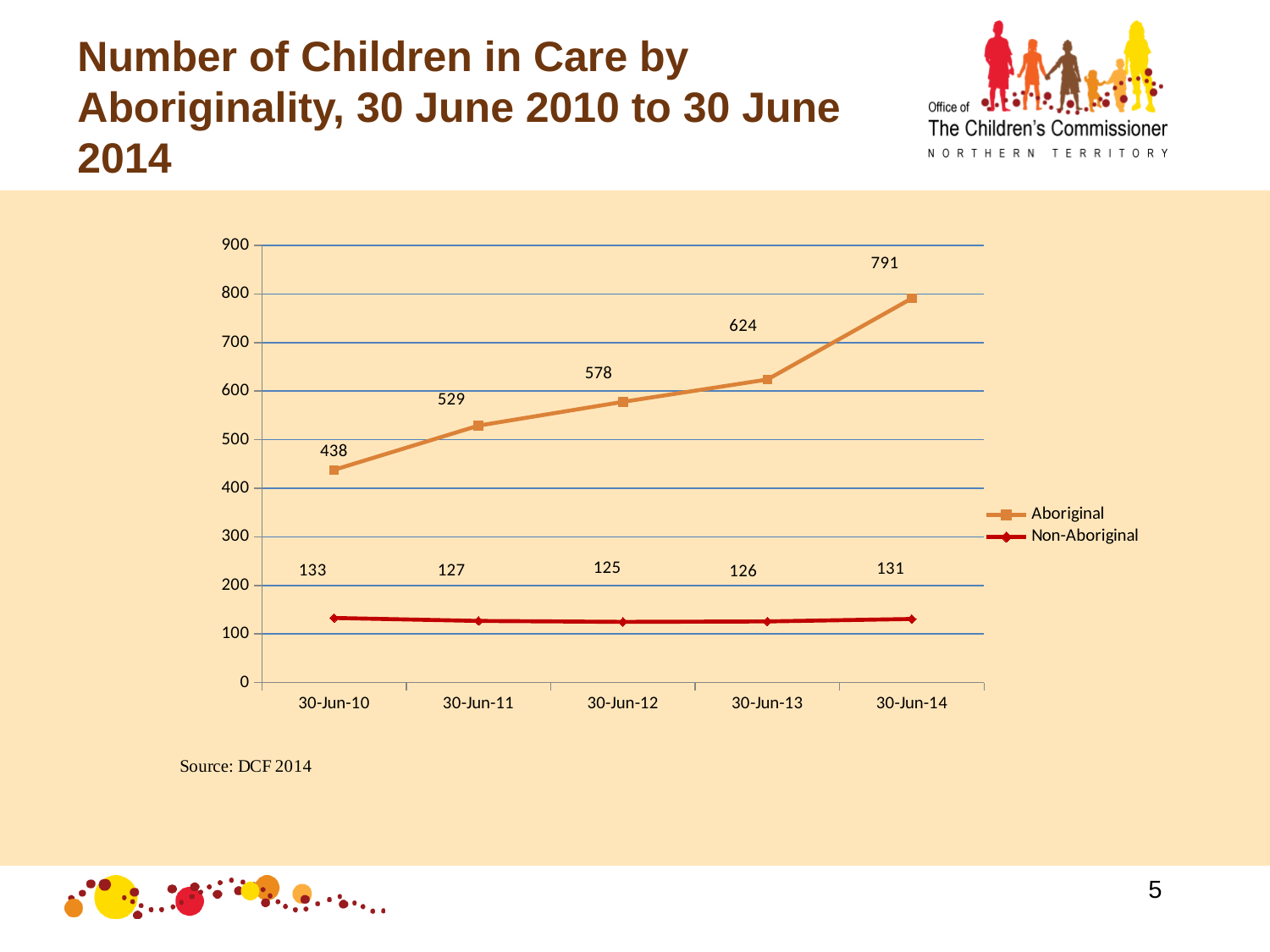

Number of Children in Care by Aboriginality, 30 June 2010 to 30 June 2014

### Chart

| Category | Aboriginal | Non-Aboriginal |
|---|---|---|
| 30-Jun-10 | 438.0 | 133.0 |
| 30-Jun-11 | 529.0 | 127.0 |
| 30-Jun-12 | 578.0 | 125.0 |
| 30-Jun-13 | 624.0 | 126.0 |
| 30-Jun-14 | 791.0 | 131.0 |
5